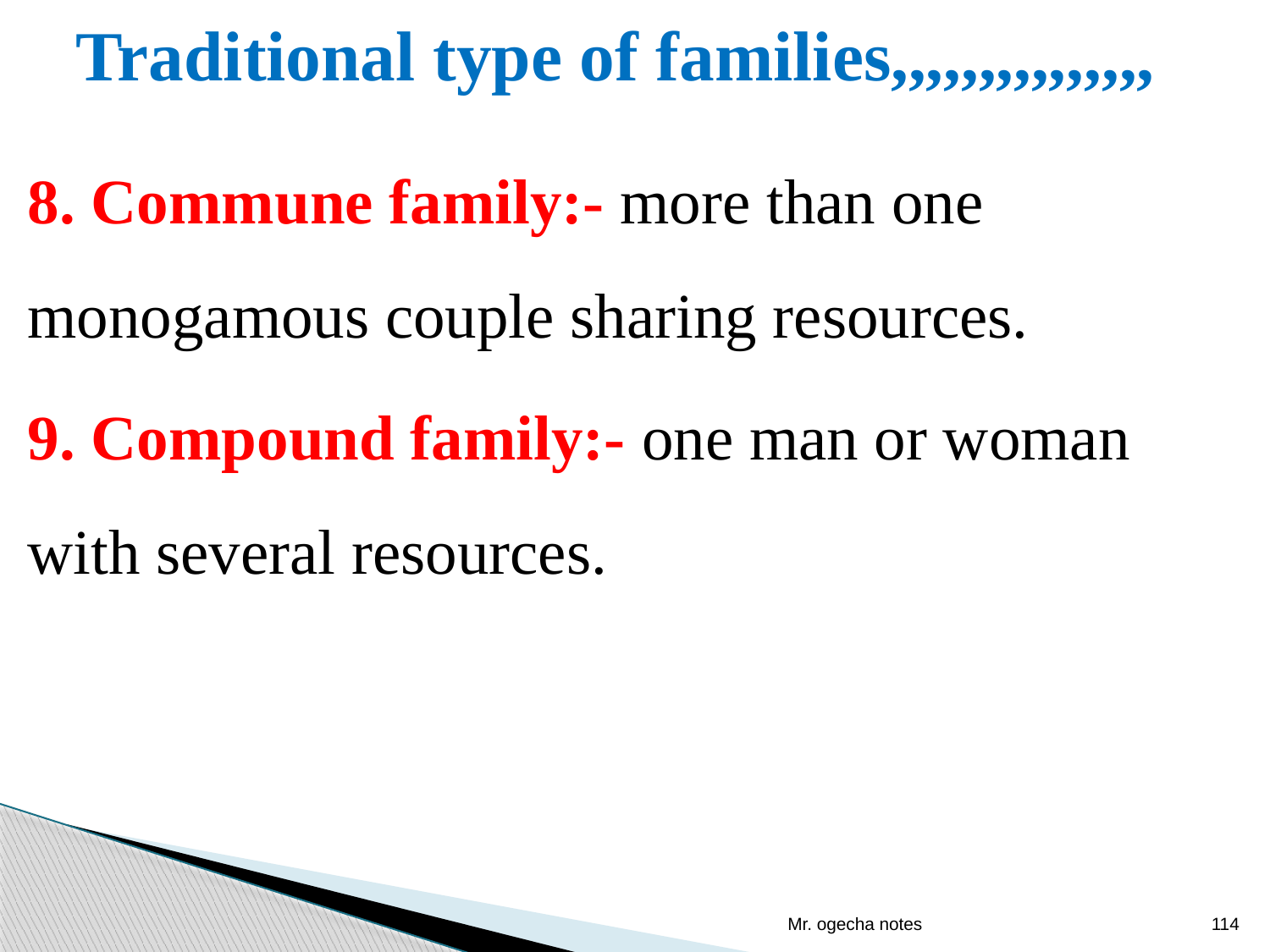

# Traditional type of families,,,,,,,,,,,,,,,
8. Commune family:- more than one monogamous couple sharing resources.
9. Compound family:- one man or woman with several resources.

Mr. ogecha notes
114